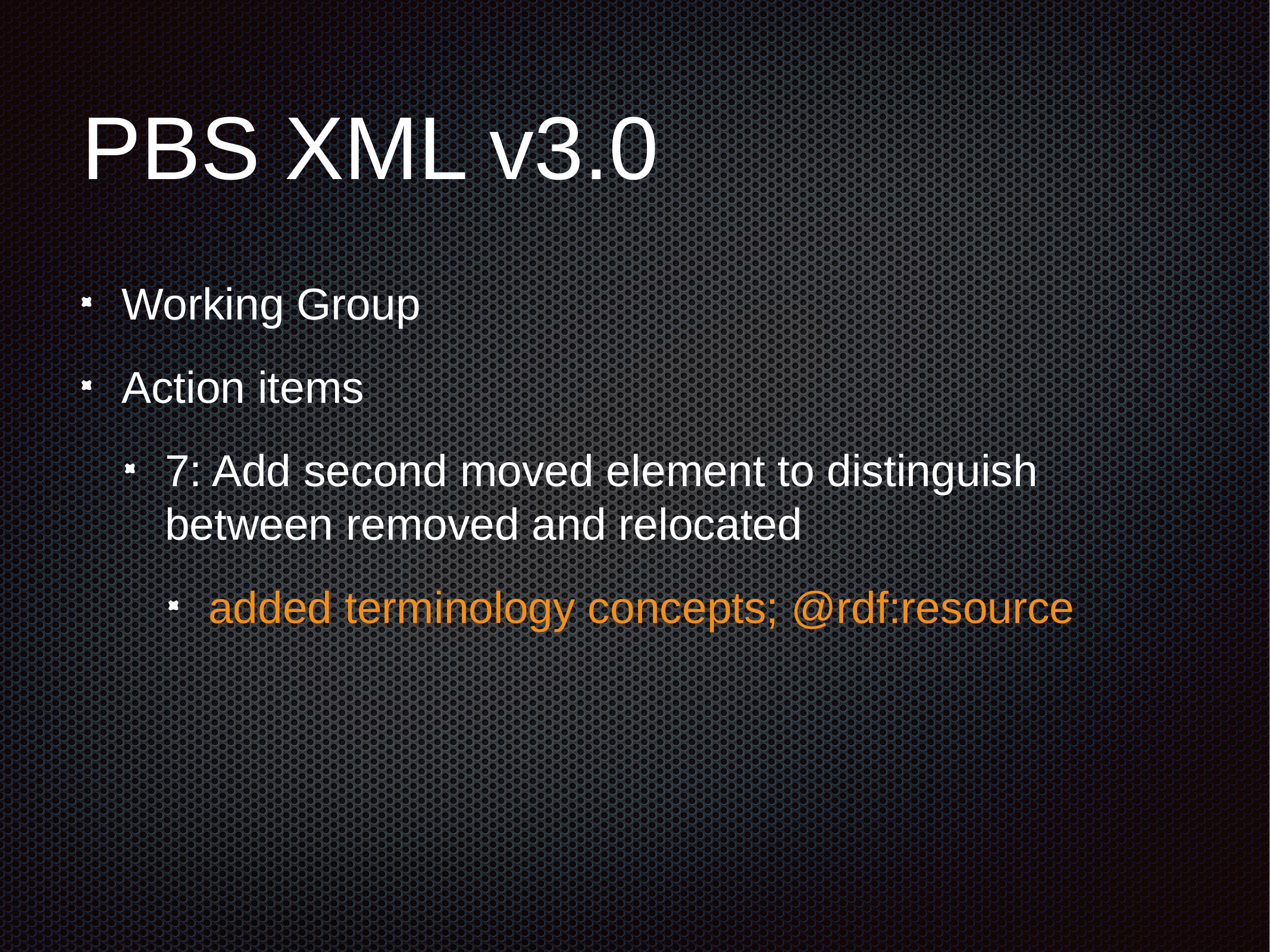

# PBS XML v3.0
Working Group
Action items
7: Add second moved element to distinguish between removed and relocated
added terminology concepts; @rdf:resource